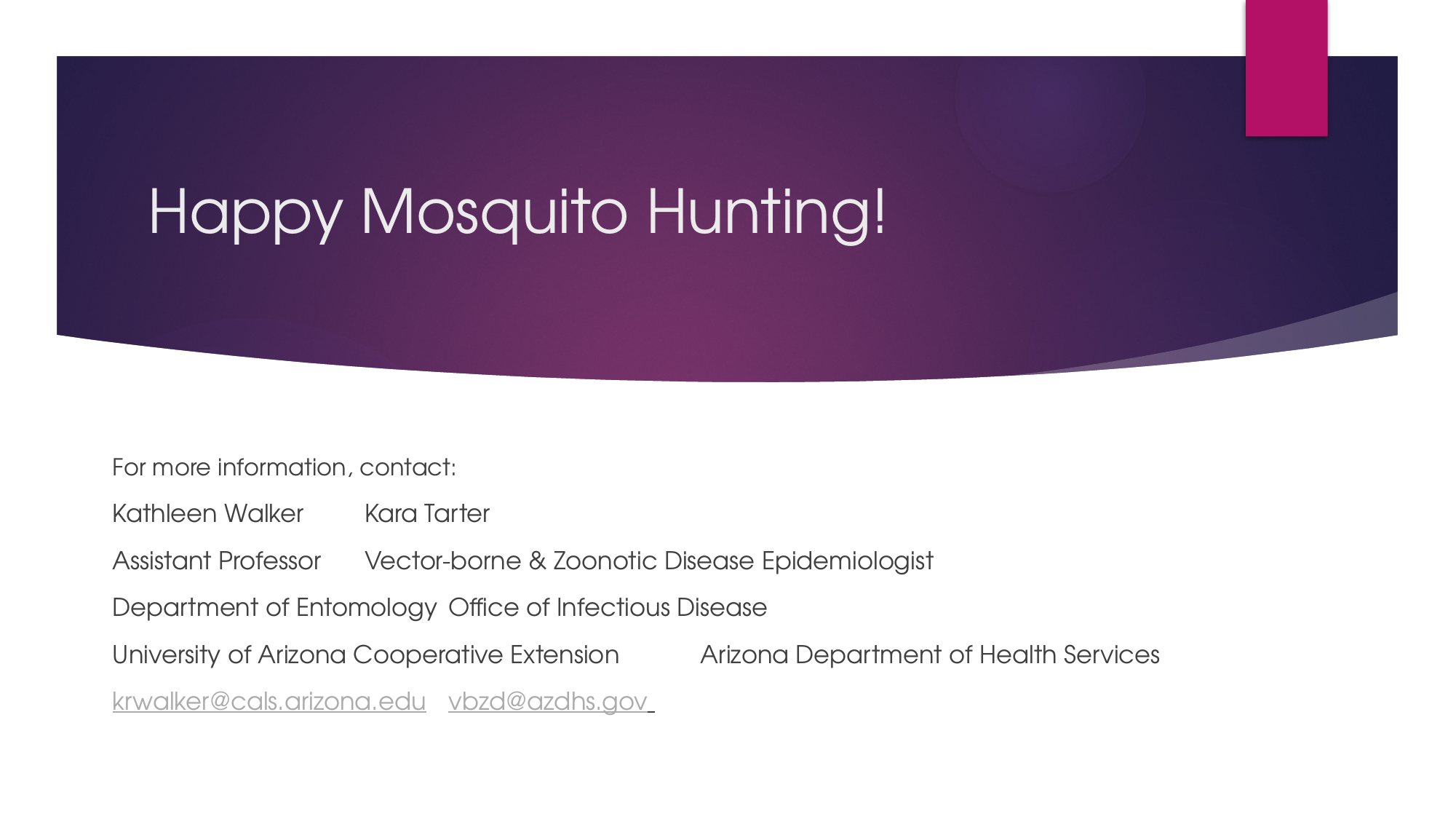

# Happy Mosquito Hunting!
For more information, contact:
Kathleen Walker								Kara Tarter
Assistant Professor 								Vector-borne & Zoonotic Disease Epidemiologist
Department of Entomology						Office of Infectious Disease
University of Arizona Cooperative Extension		Arizona Department of Health Services
krwalker@cals.arizona.edu						vbzd@azdhs.gov